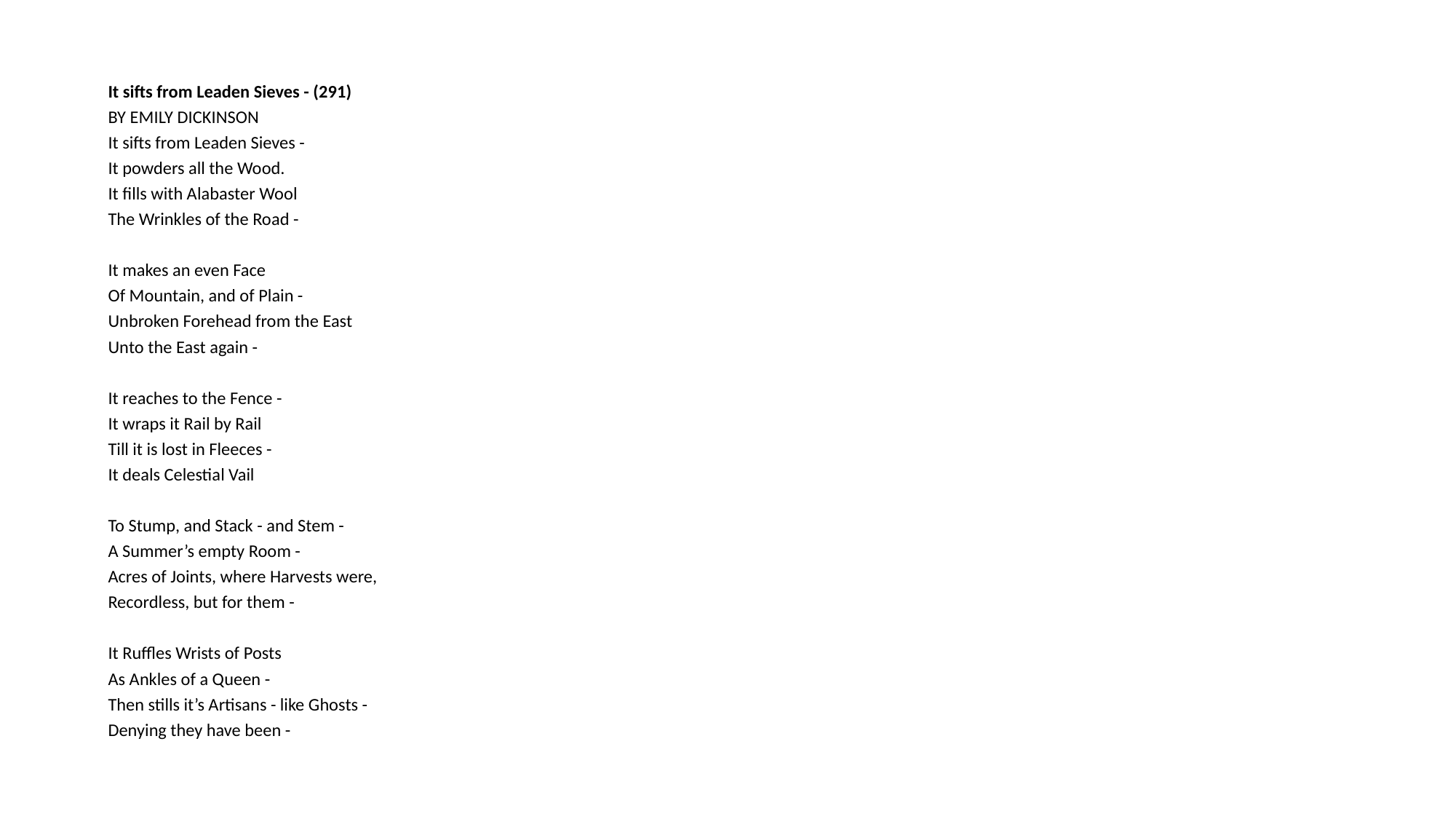

It sifts from Leaden Sieves - (291)
BY EMILY DICKINSON
It sifts from Leaden Sieves -
It powders all the Wood.
It fills with Alabaster Wool
The Wrinkles of the Road -

It makes an even Face
Of Mountain, and of Plain -
Unbroken Forehead from the East
Unto the East again -

It reaches to the Fence -
It wraps it Rail by Rail
Till it is lost in Fleeces -
It deals Celestial Vail

To Stump, and Stack - and Stem -
A Summer’s empty Room -
Acres of Joints, where Harvests were,
Recordless, but for them -

It Ruffles Wrists of Posts
As Ankles of a Queen -
Then stills it’s Artisans - like Ghosts -
Denying they have been -